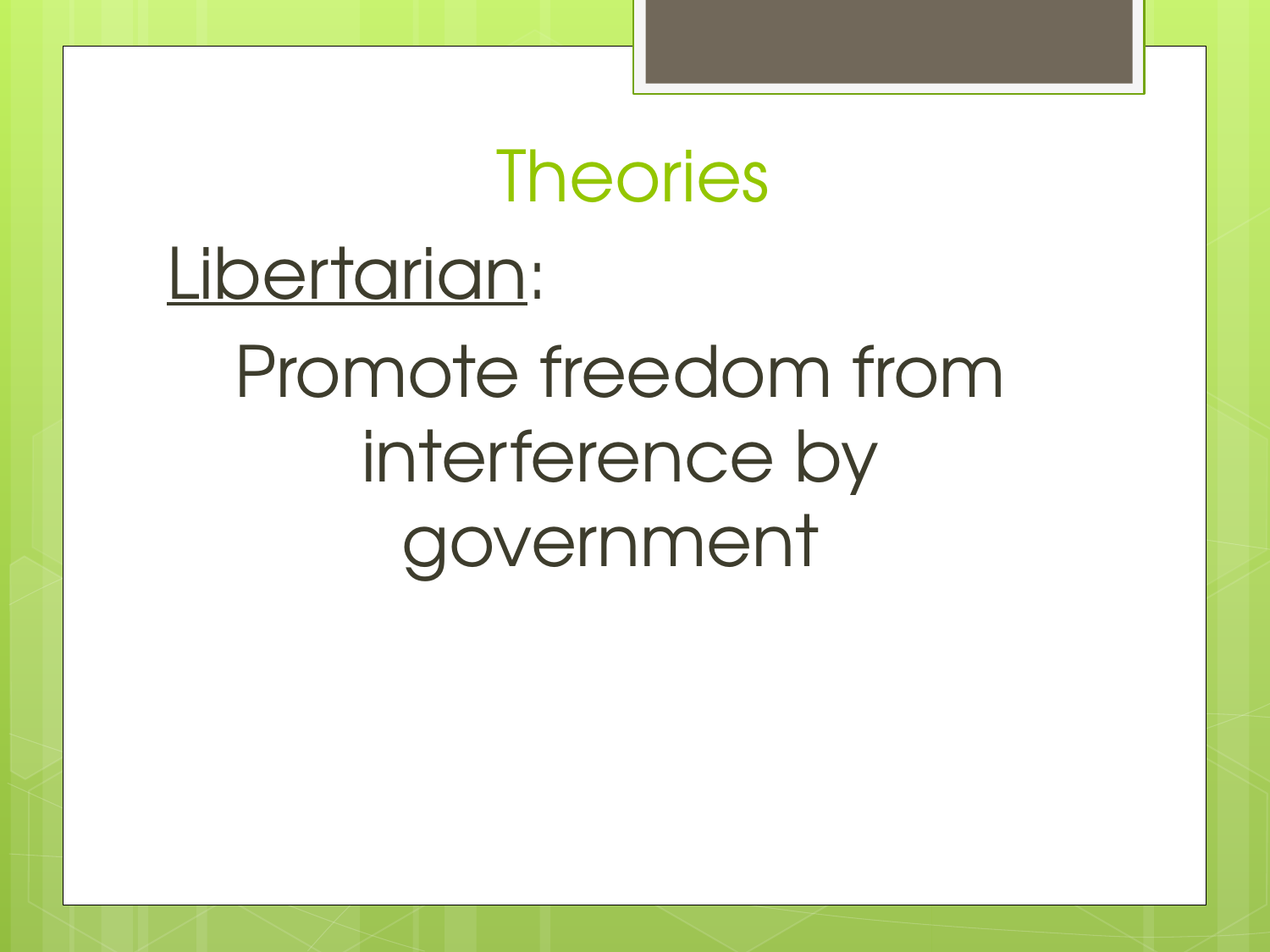

# Theories
Libertarian:
Promote freedom from interference by government